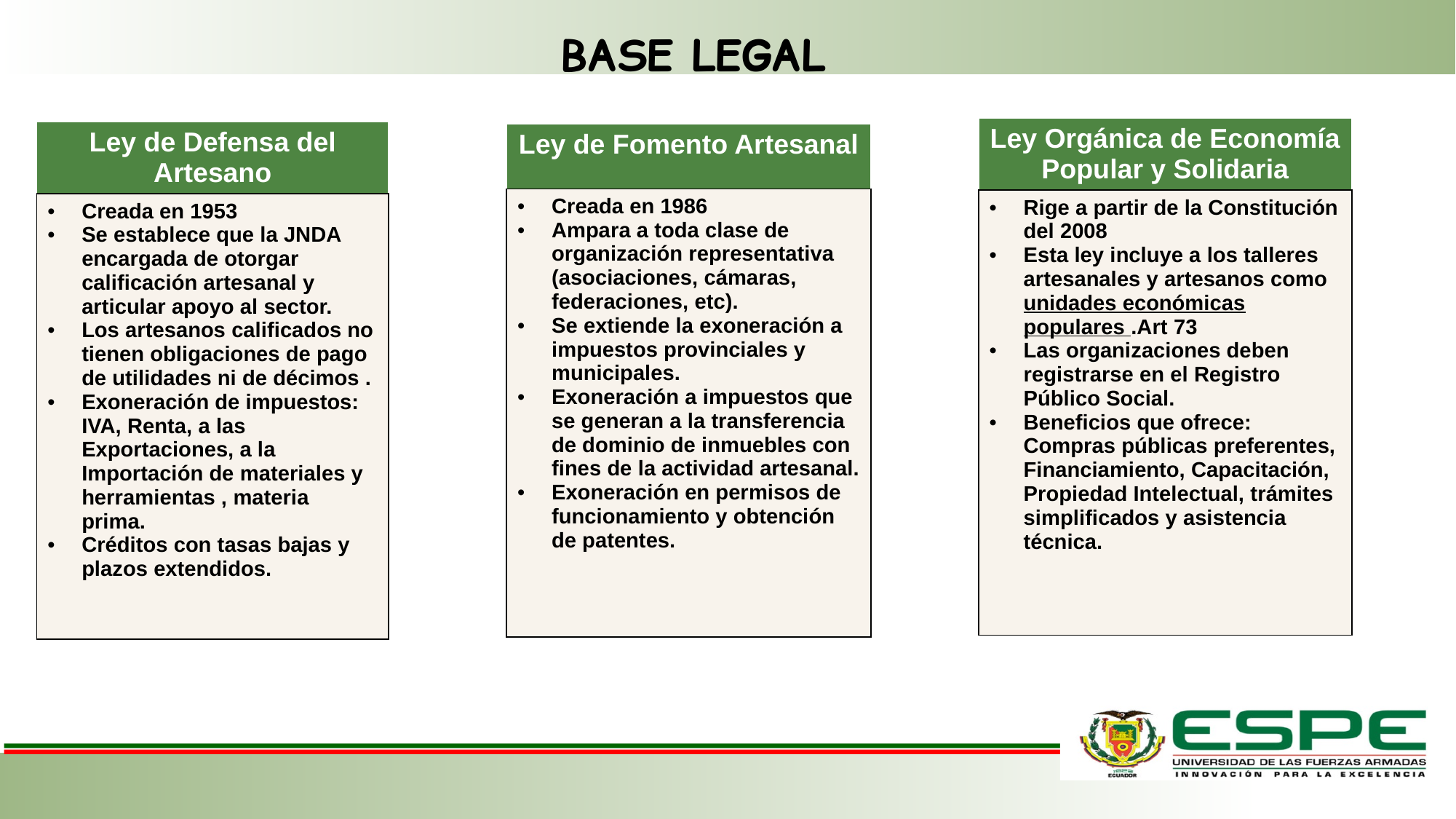

BASE LEGAL
| Ley Orgánica de Economía Popular y Solidaria |
| --- |
| Rige a partir de la Constitución del 2008 Esta ley incluye a los talleres artesanales y artesanos como unidades económicas populares .Art 73 Las organizaciones deben registrarse en el Registro Público Social. Beneficios que ofrece: Compras públicas preferentes, Financiamiento, Capacitación, Propiedad Intelectual, trámites simplificados y asistencia técnica. |
| Ley de Defensa del Artesano |
| --- |
| Creada en 1953 Se establece que la JNDA encargada de otorgar calificación artesanal y articular apoyo al sector. Los artesanos calificados no tienen obligaciones de pago de utilidades ni de décimos . Exoneración de impuestos: IVA, Renta, a las Exportaciones, a la Importación de materiales y herramientas , materia prima. Créditos con tasas bajas y plazos extendidos. |
| Ley de Fomento Artesanal |
| --- |
| Creada en 1986 Ampara a toda clase de organización representativa (asociaciones, cámaras, federaciones, etc). Se extiende la exoneración a impuestos provinciales y municipales. Exoneración a impuestos que se generan a la transferencia de dominio de inmuebles con fines de la actividad artesanal. Exoneración en permisos de funcionamiento y obtención de patentes. |